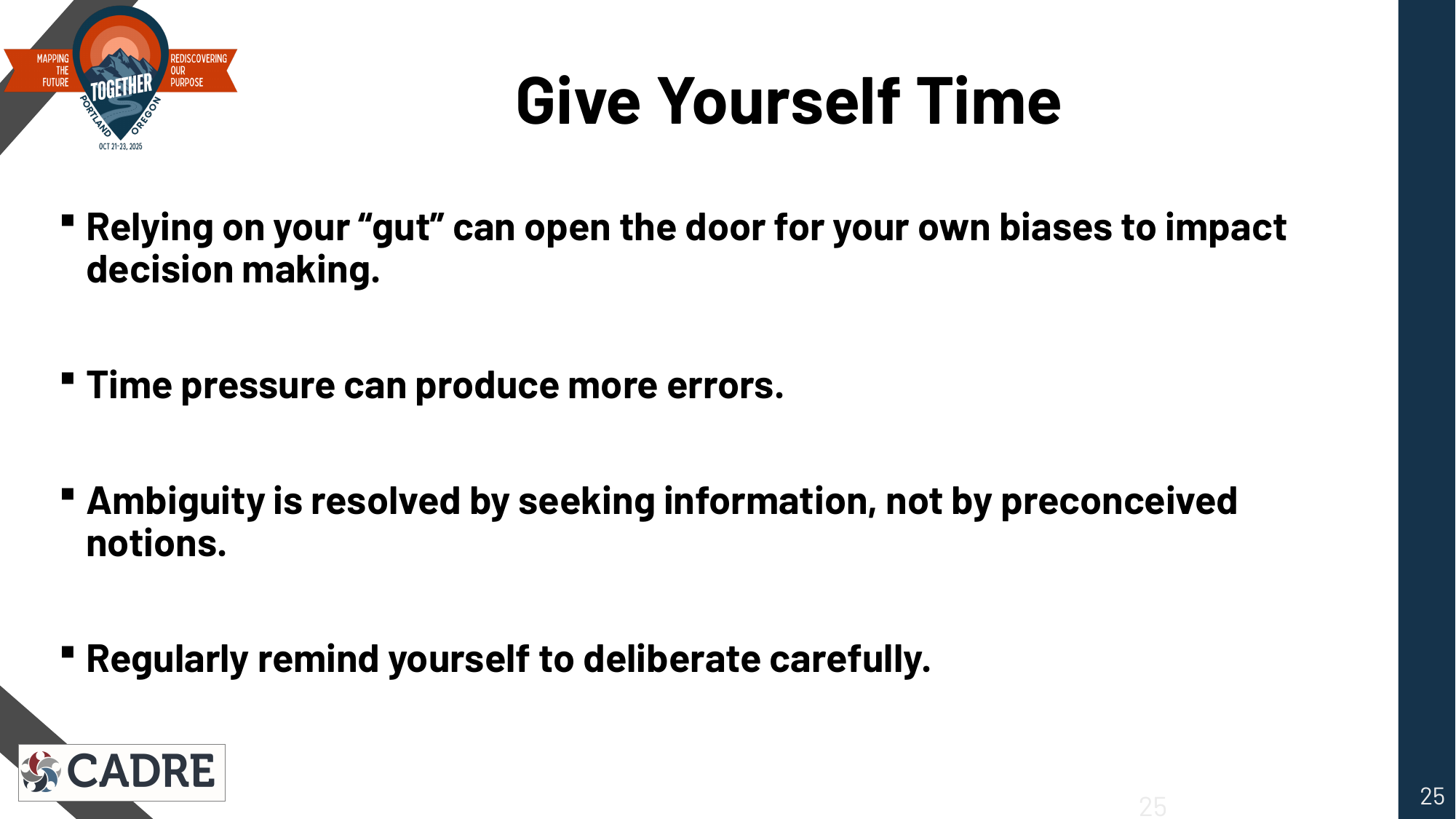

# Give Yourself Time
Relying on your “gut” can open the door for your own biases to impact decision making.

Time pressure can produce more errors.

Ambiguity is resolved by seeking information, not by preconceived notions.

Regularly remind yourself to deliberate carefully.